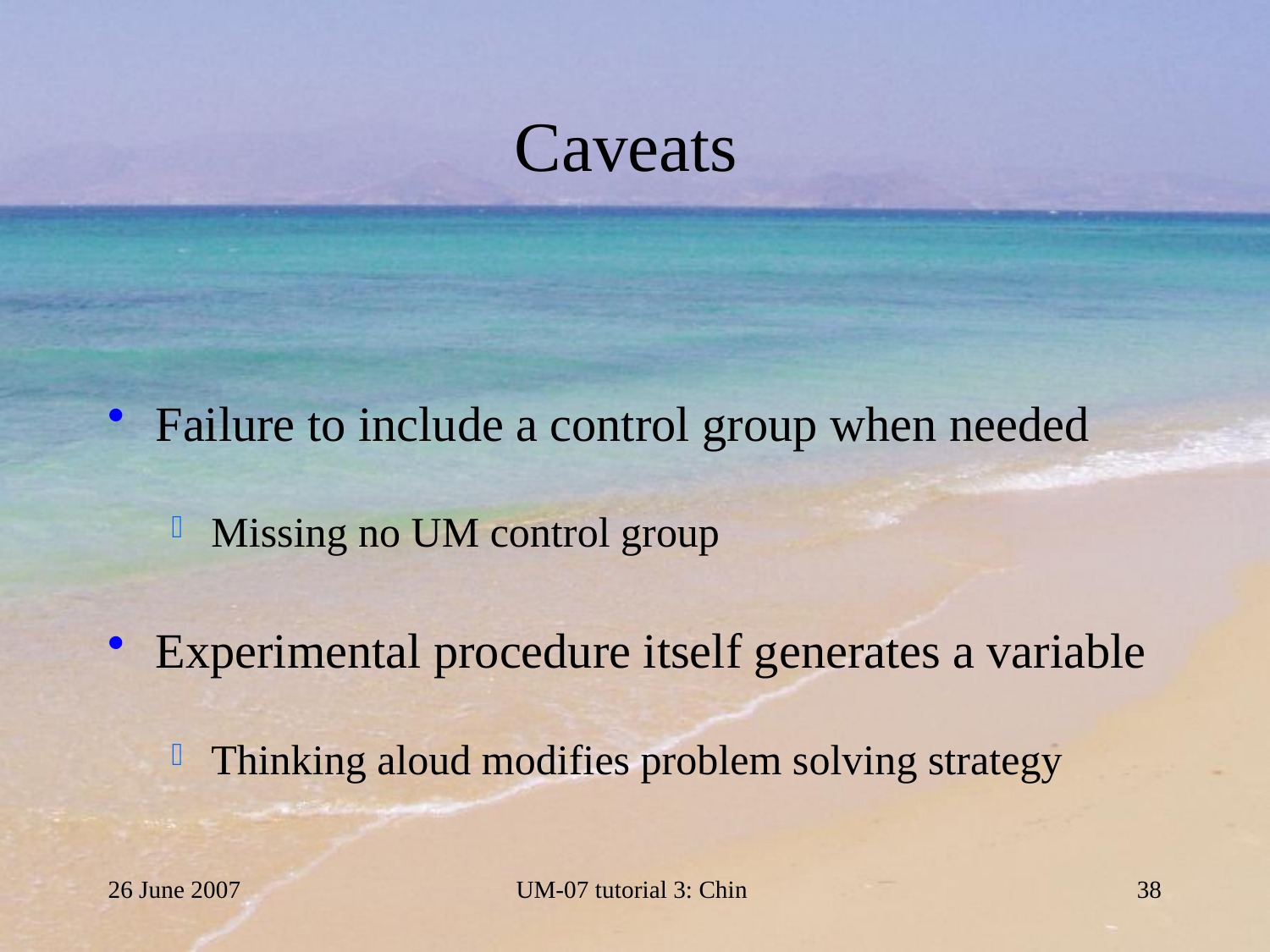

# Caveats
Failure to include a control group when needed
Missing no UM control group
Experimental procedure itself generates a variable
Thinking aloud modifies problem solving strategy
26 June 2007
UM-07 tutorial 3: Chin
38